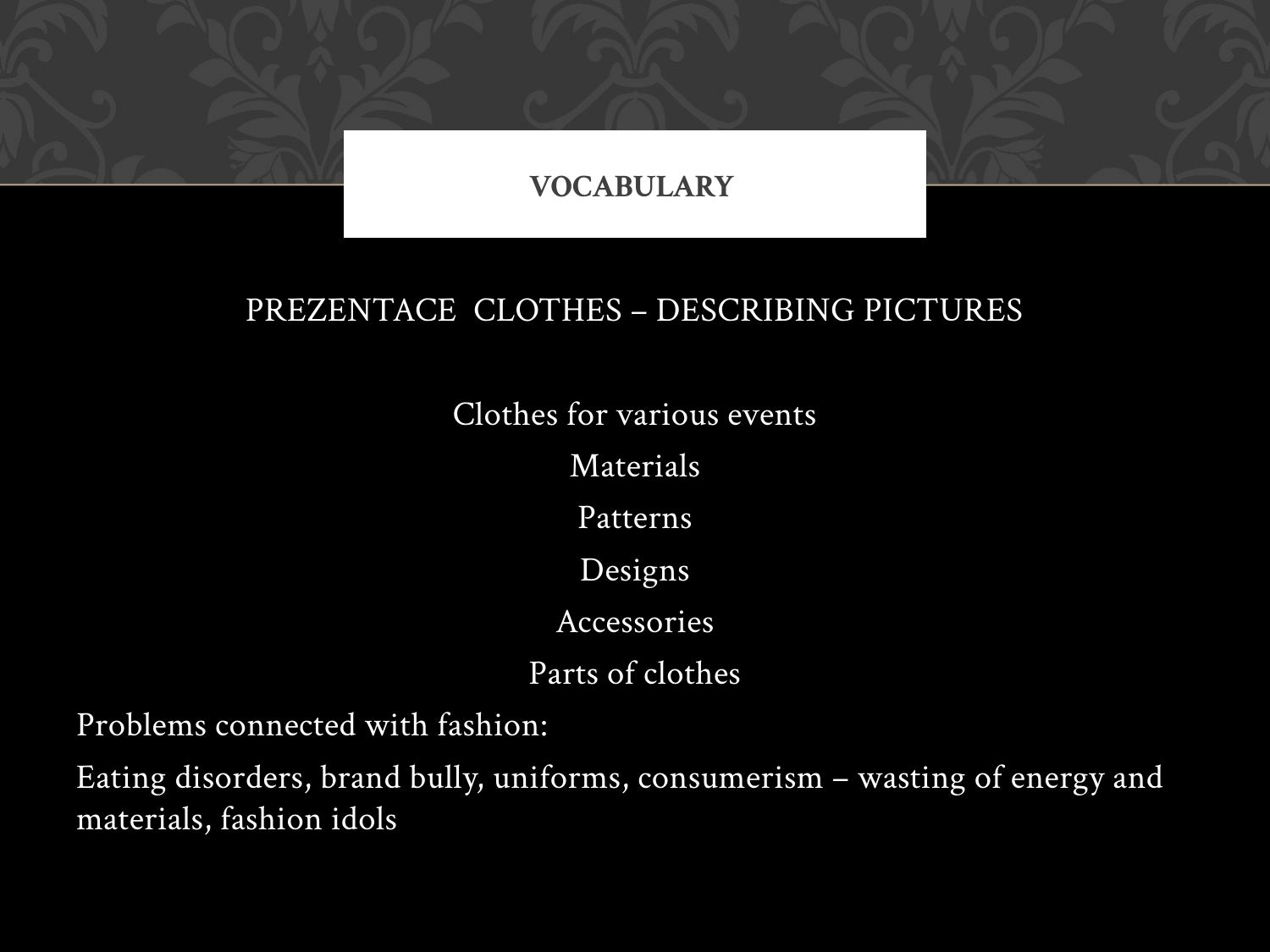

# Vocabulary
PREZENTACE  CLOTHES – DESCRIBING PICTURES

Clothes for various events
Materials
Patterns
Designs
Accessories
Parts of clothes
Problems connected with fashion:
Eating disorders, brand bully, uniforms, consumerism – wasting of energy and materials, fashion idols